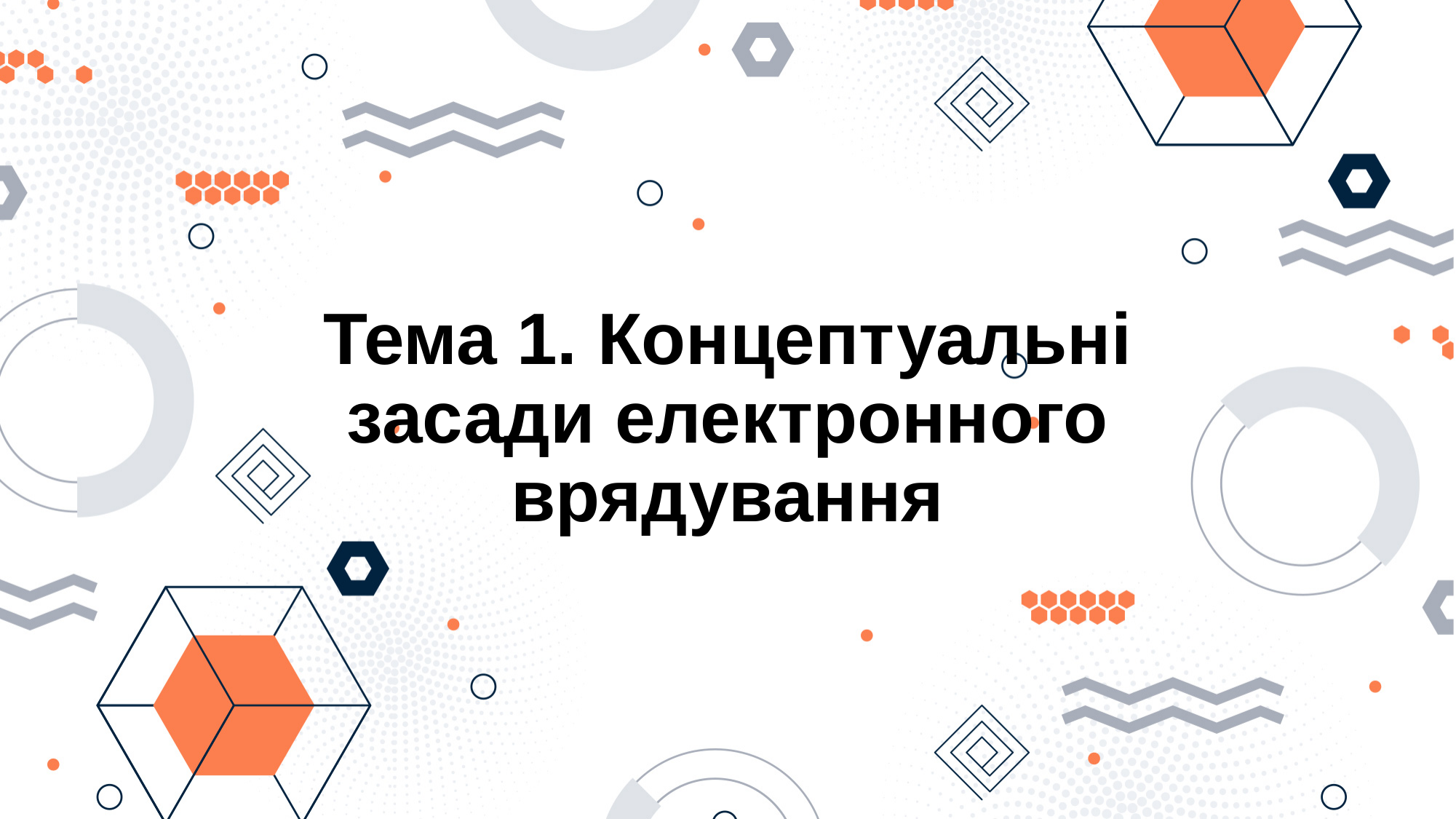

# Тема 1. Концептуальні засади електронного врядування